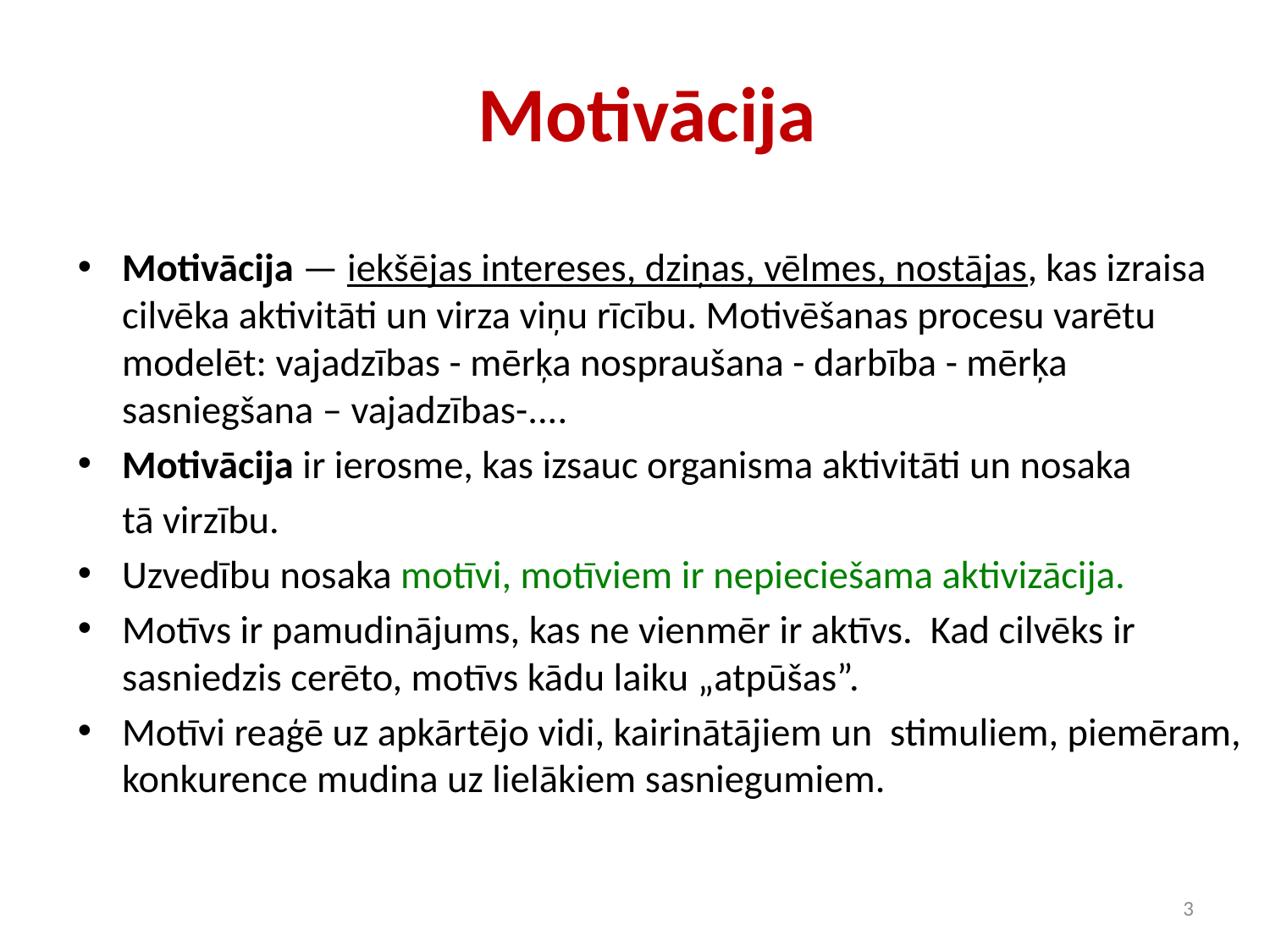

# Motivācija
Motivācija — iekšējas intereses, dziņas, vēlmes, nostājas, kas izraisa cilvēka aktivitāti un virza viņu rīcību. Motivēšanas procesu varētu modelēt: vajadzības - mērķa nospraušana - darbība - mērķa sasniegšana – vajadzības-....
Motivācija ir ierosme, kas izsauc organisma aktivitāti un nosaka
     tā virzību.
Uzvedību nosaka motīvi, motīviem ir nepieciešama aktivizācija.
Motīvs ir pamudinājums, kas ne vienmēr ir aktīvs.  Kad cilvēks ir sasniedzis cerēto, motīvs kādu laiku „atpūšas”.
Motīvi reaģē uz apkārtējo vidi, kairinātājiem un  stimuliem, piemēram, konkurence mudina uz lielākiem sasniegumiem.

3